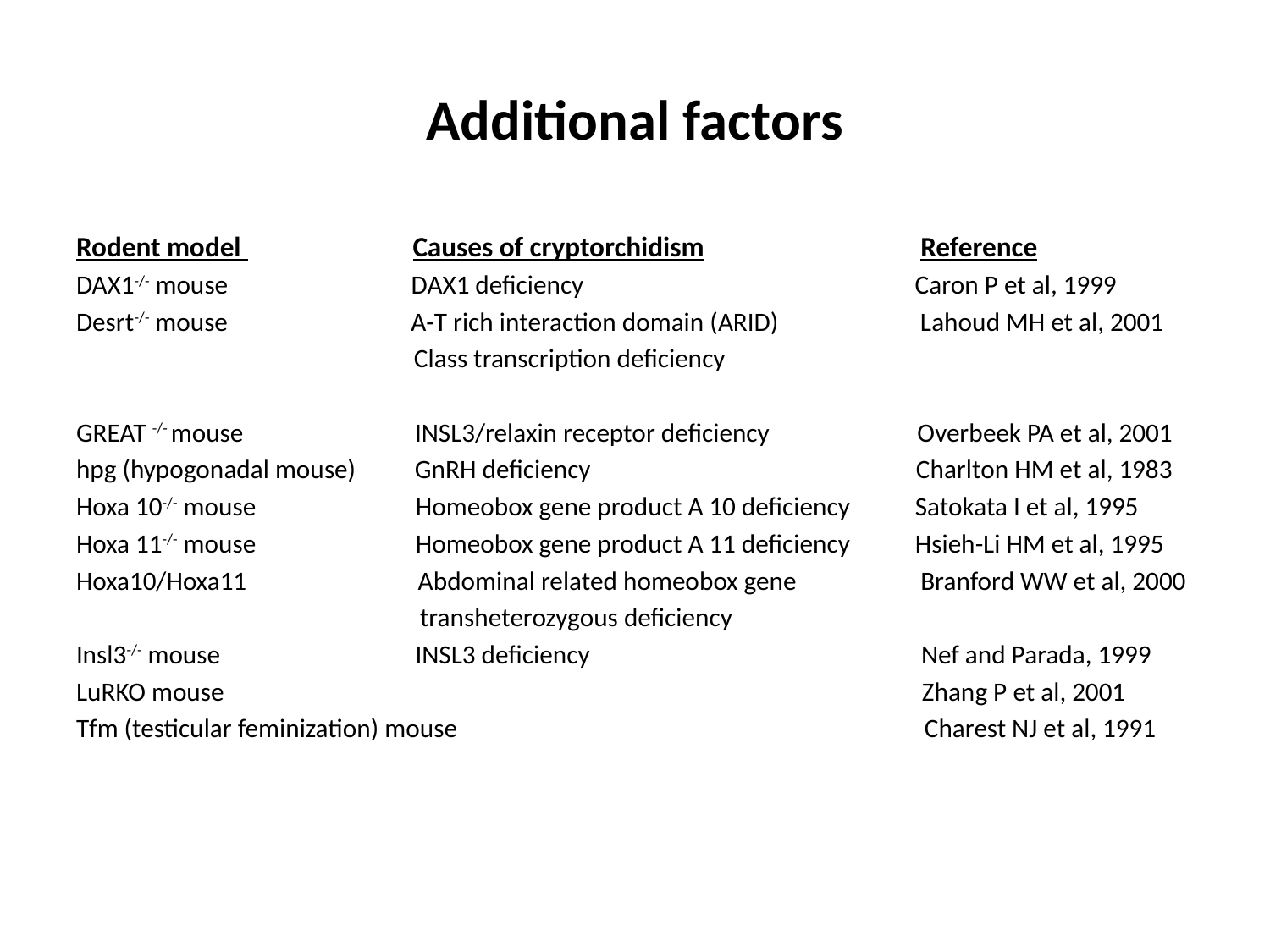

# Additional factors
Rodent model                           Causes of cryptorchidism                                  Reference
DAX1-/- mouse                               DAX1 deficiency                                                        Caron P et al, 1999
Desrt-/- mouse                               A-T rich interaction domain (ARID)                        Lahoud MH et al, 2001
                                                         Class transcription deficiency

GREAT -/- mouse                             INSL3/relaxin receptor deficiency                         Overbeek PA et al, 2001
hpg (hypogonadal mouse)          GnRH deficiency                                                       Charlton HM et al, 1983
Hoxa 10-/- mouse                           Homeobox gene product A 10 deficiency           Satokata I et al, 1995
Hoxa 11-/- mouse                           Homeobox gene product A 11 deficiency           Hsieh-Li HM et al, 1995
Hoxa10/Hoxa11                             Abdominal related homeobox gene                     Branford WW et al, 2000
                                                          transheterozygous deficiency
Insl3-/- mouse                                 INSL3 deficiency                                                        Nef and Parada, 1999
LuRKO mouse                                                                                                                      Zhang P et al, 2001
Tfm (testicular feminization) mouse                                                                               Charest NJ et al, 1991